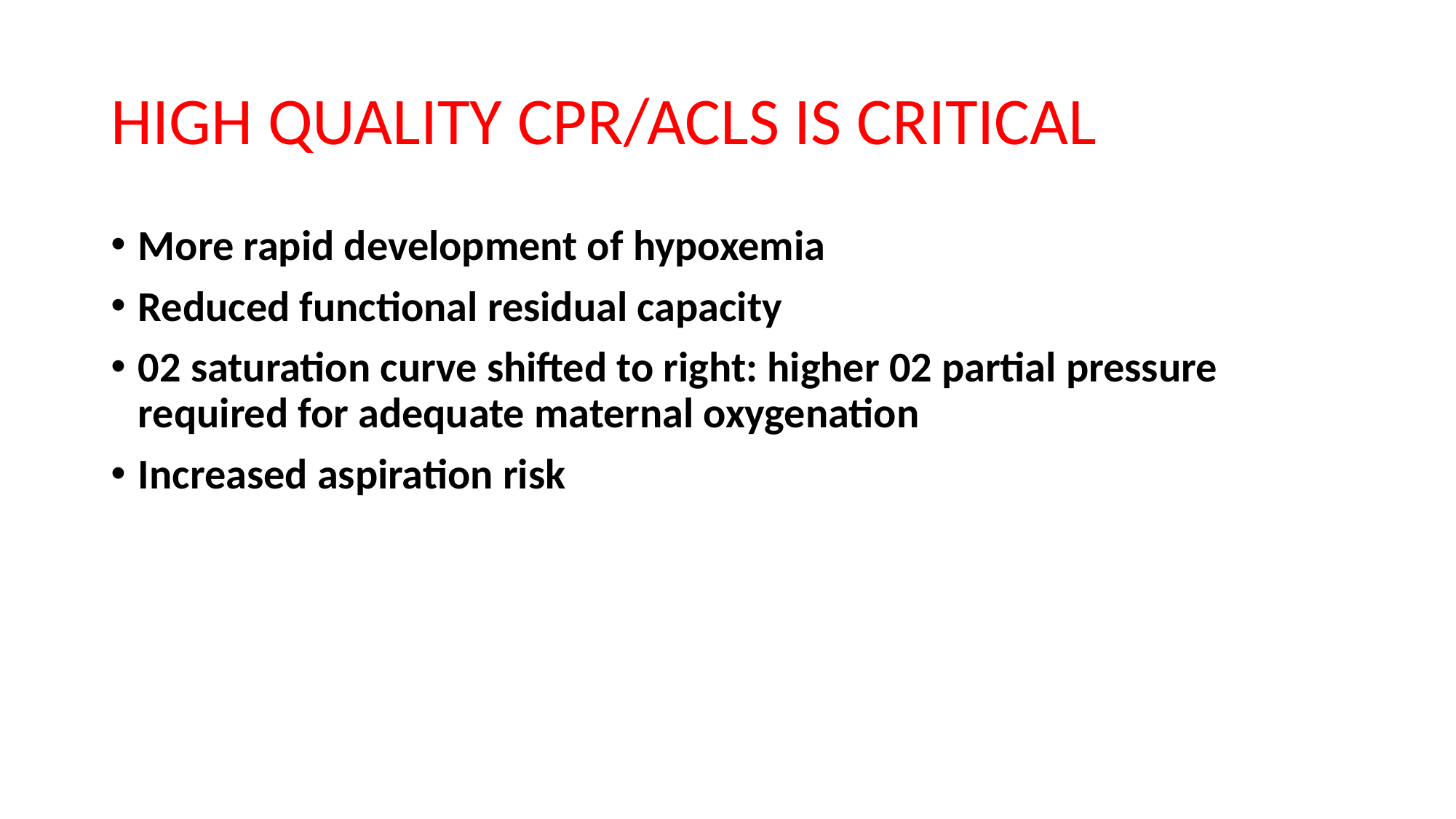

# HIGH QUALITY CPR/ACLS IS CRITICAL
More rapid development of hypoxemia
Reduced functional residual capacity
02 saturation curve shifted to right: higher 02 partial pressure required for adequate maternal oxygenation
Increased aspiration risk